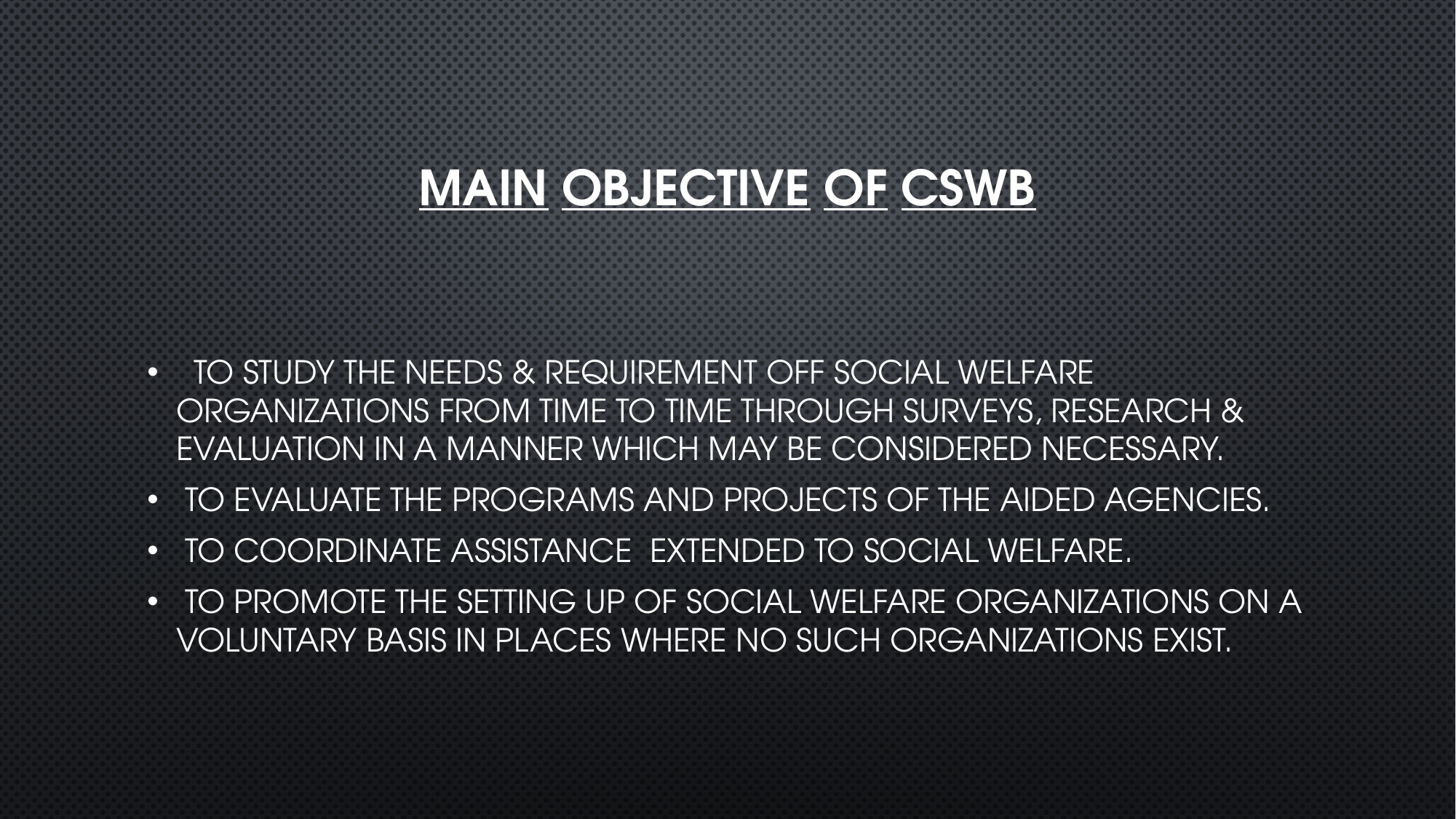

# Main objective of Cswb
  To study the needs & requirement off social welfare organizations from time to time through surveys, research & evaluation in a manner which may be considered necessary.
 To evaluate the programs and projects of the aided agencies.
 To coordinate assistance  extended to social welfare.
 To promote the setting up of social welfare organizations on a voluntary basis in places where no such organizations exist.